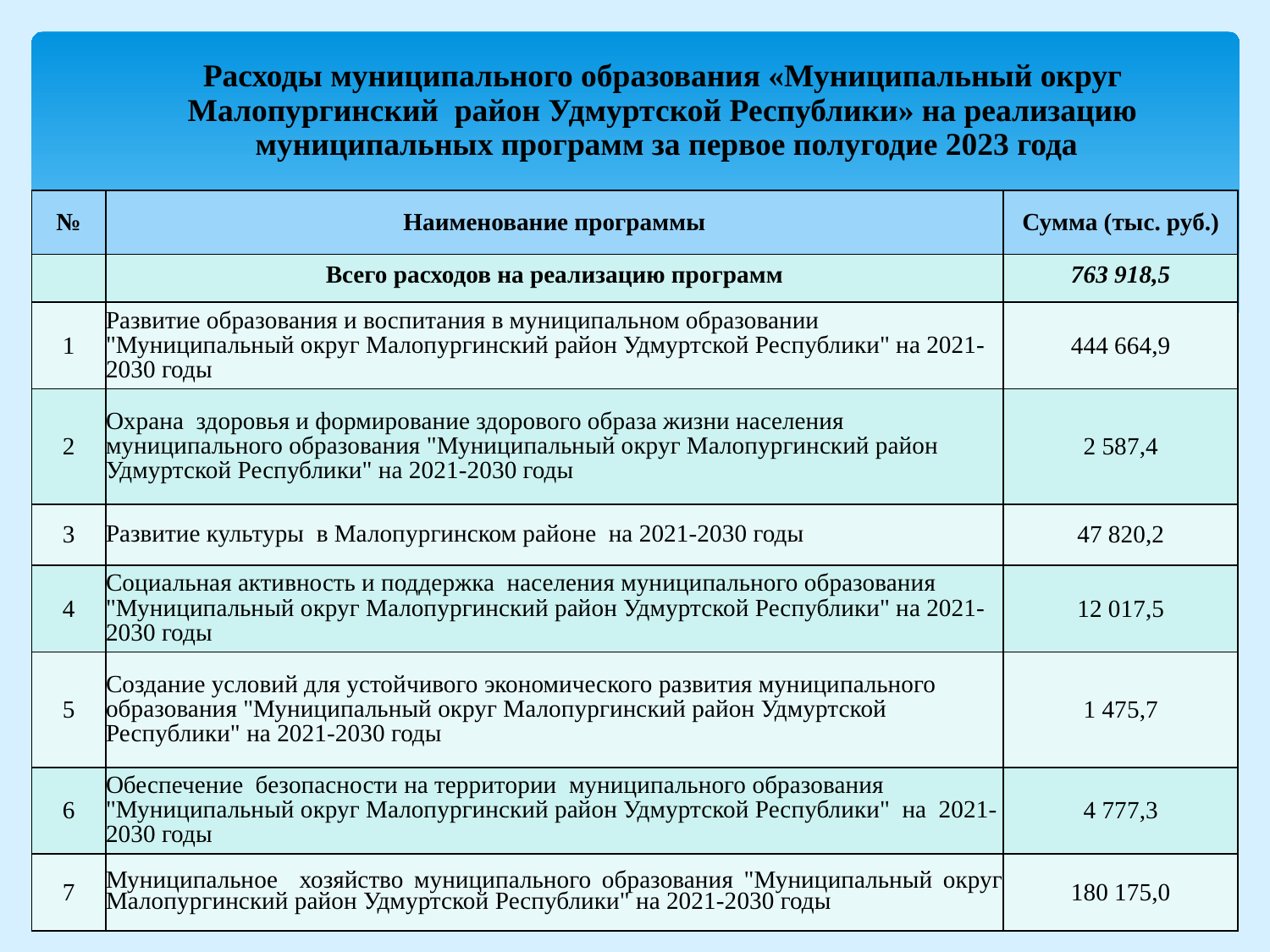

# Расходы муниципального образования «Муниципальный округ Малопургинский  район Удмуртской Республики» на реализацию муниципальных программ за первое полугодие 2023 года
| № | Наименование программы | Сумма (тыс. руб.) |
| --- | --- | --- |
|  | Всего расходов на реализацию программ | 763 918,5 |
| 1 | Развитие образования и воспитания в муниципальном образовании "Муниципальный округ Малопургинский район Удмуртской Республики" на 2021-2030 годы | 444 664,9 |
| 2 | Охрана здоровья и формирование здорового образа жизни населения муниципального образования "Муниципальный округ Малопургинский район Удмуртской Республики" на 2021-2030 годы | 2 587,4 |
| 3 | Развитие культуры в Малопургинском районе на 2021-2030 годы | 47 820,2 |
| 4 | Социальная активность и поддержка населения муниципального образования "Муниципальный округ Малопургинский район Удмуртской Республики" на 2021-2030 годы | 12 017,5 |
| 5 | Создание условий для устойчивого экономического развития муниципального образования "Муниципальный округ Малопургинский район Удмуртской Республики" на 2021-2030 годы | 1 475,7 |
| 6 | Обеспечение безопасности на территории муниципального образования "Муниципальный округ Малопургинский район Удмуртской Республики" на 2021-2030 годы | 4 777,3 |
| 7 | Муниципальное хозяйство муниципального образования "Муниципальный округ Малопургинский район Удмуртской Республики" на 2021-2030 годы | 180 175,0 |